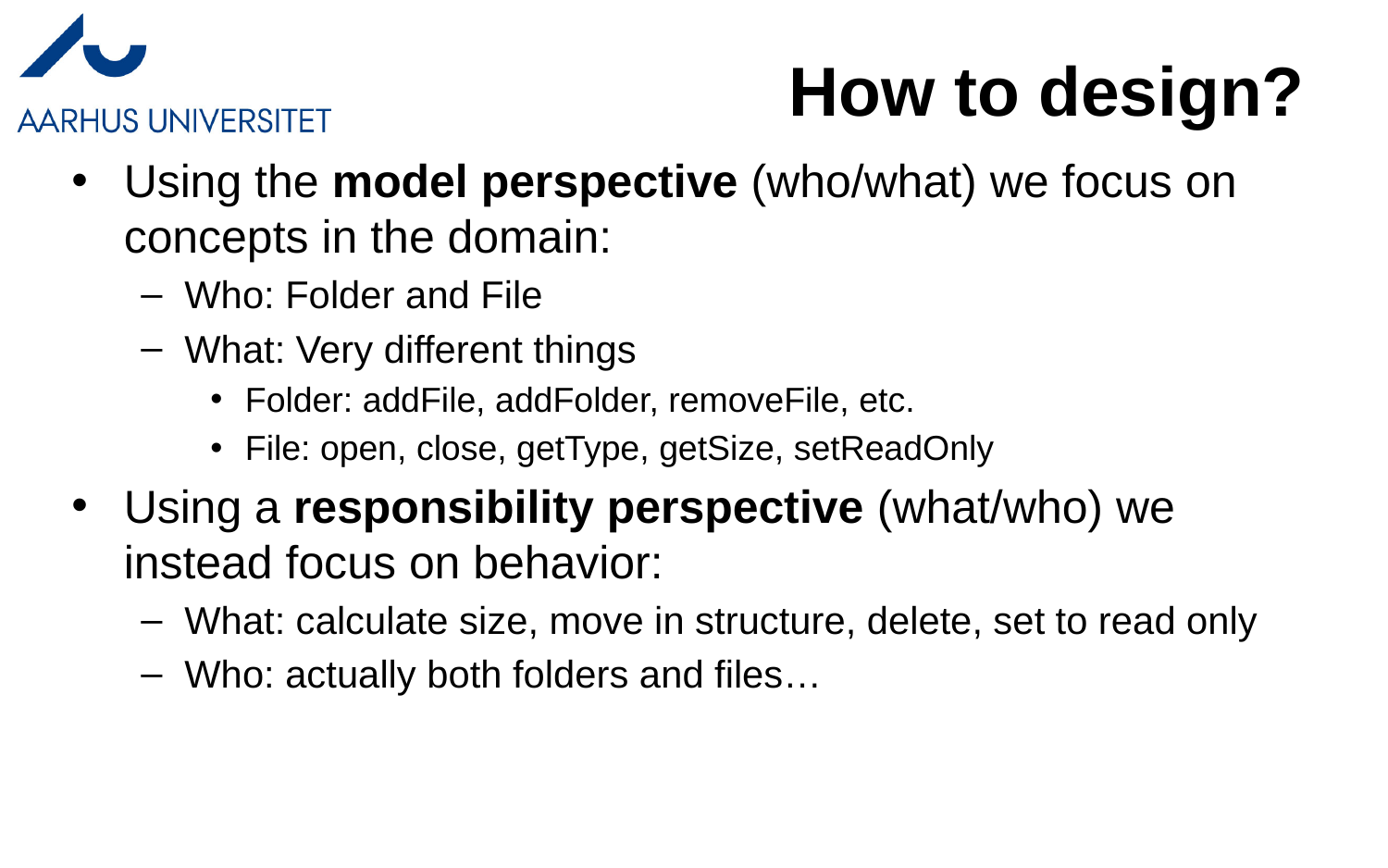

How to design?
Using the model perspective (who/what) we focus on concepts in the domain:
Who: Folder and File
What: Very different things
Folder: addFile, addFolder, removeFile, etc.
File: open, close, getType, getSize, setReadOnly
Using a responsibility perspective (what/who) we instead focus on behavior:
What: calculate size, move in structure, delete, set to read only
Who: actually both folders and files…